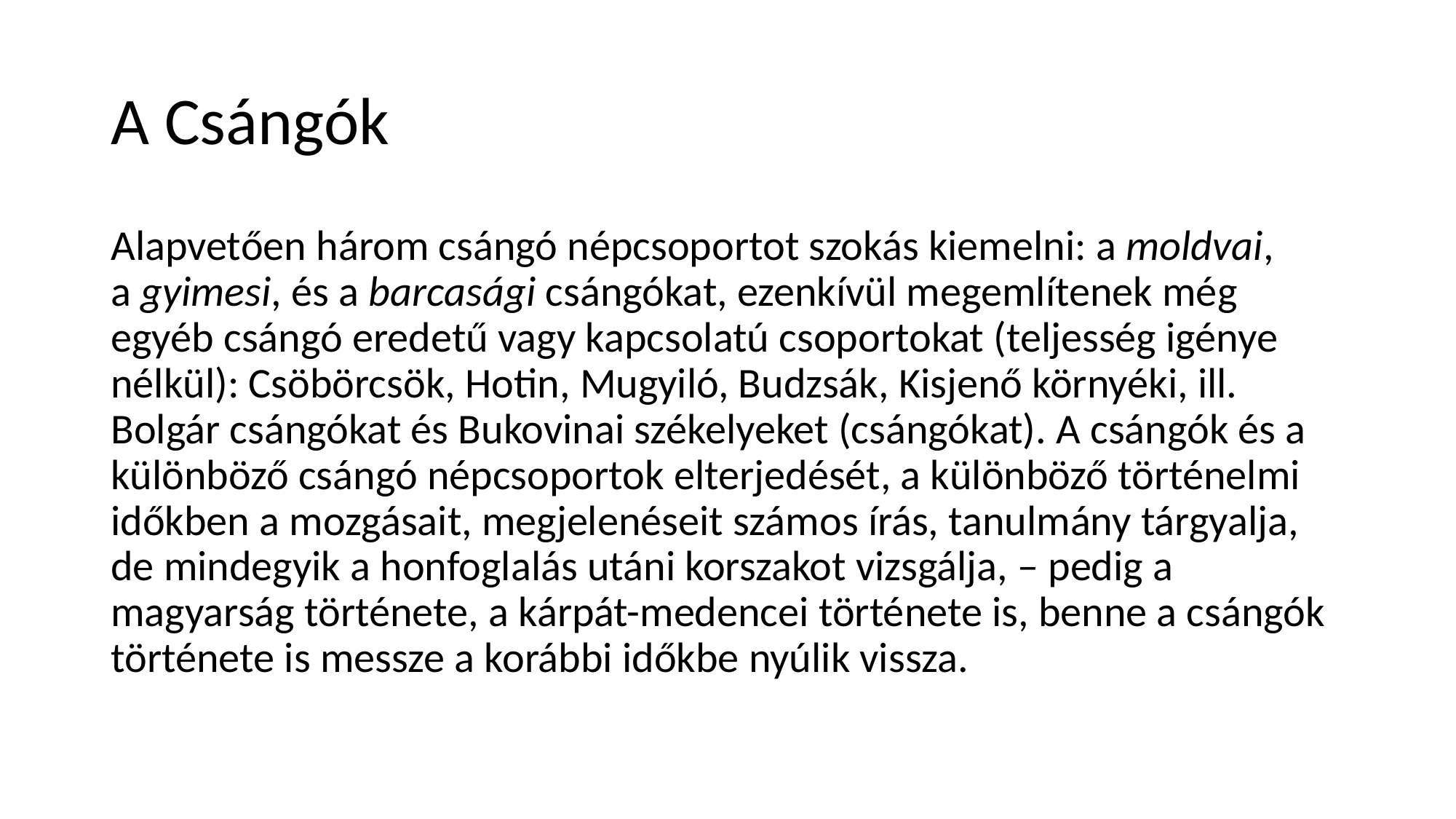

# A Csángók
Alapvetően három csángó népcsoportot szokás kiemelni: a moldvai, a gyimesi, és a barcasági csángókat, ezenkívül megemlítenek még egyéb csángó eredetű vagy kapcsolatú csoportokat (teljesség igénye nélkül): Csöbörcsök, Hotin, Mugyiló, Budzsák, Kisjenő környéki, ill. Bolgár csángókat és Bukovinai székelyeket (csángókat). A csángók és a különböző csángó népcsoportok elterjedését, a különböző történelmi időkben a mozgásait, megjelenéseit számos írás, tanulmány tárgyalja, de mindegyik a honfoglalás utáni korszakot vizsgálja, – pedig a magyarság története, a kárpát-medencei története is, benne a csángók története is messze a korábbi időkbe nyúlik vissza.